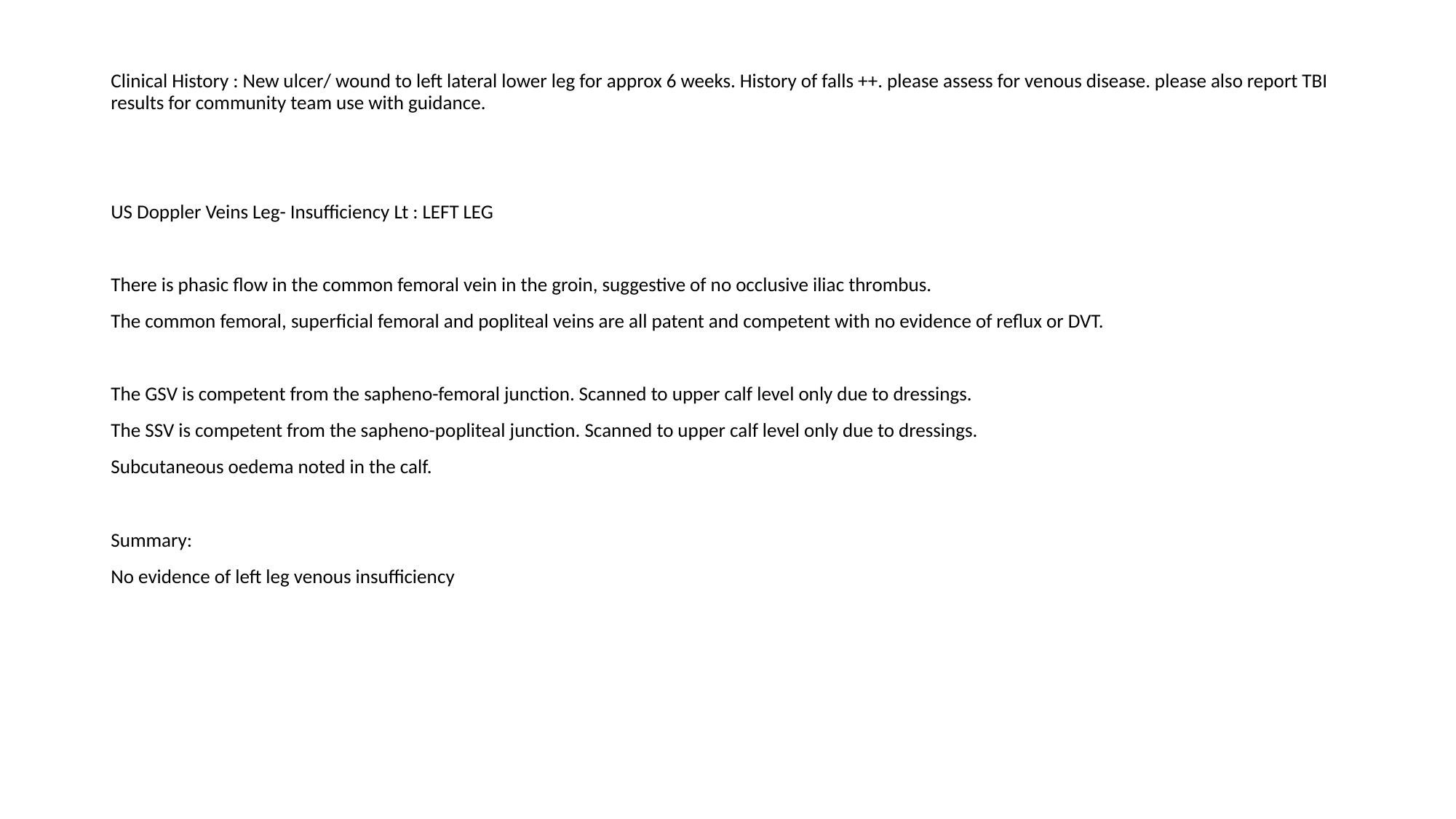

Clinical History : New ulcer/ wound to left lateral lower leg for approx 6 weeks. History of falls ++. please assess for venous disease. please also report TBI results for community team use with guidance.

US Doppler Veins Leg- Insufficiency Lt : LEFT LEG

There is phasic flow in the common femoral vein in the groin, suggestive of no occlusive iliac thrombus.
The common femoral, superficial femoral and popliteal veins are all patent and competent with no evidence of reflux or DVT.

The GSV is competent from the sapheno-femoral junction. Scanned to upper calf level only due to dressings.
The SSV is competent from the sapheno-popliteal junction. Scanned to upper calf level only due to dressings.
Subcutaneous oedema noted in the calf.

Summary:
No evidence of left leg venous insufficiency